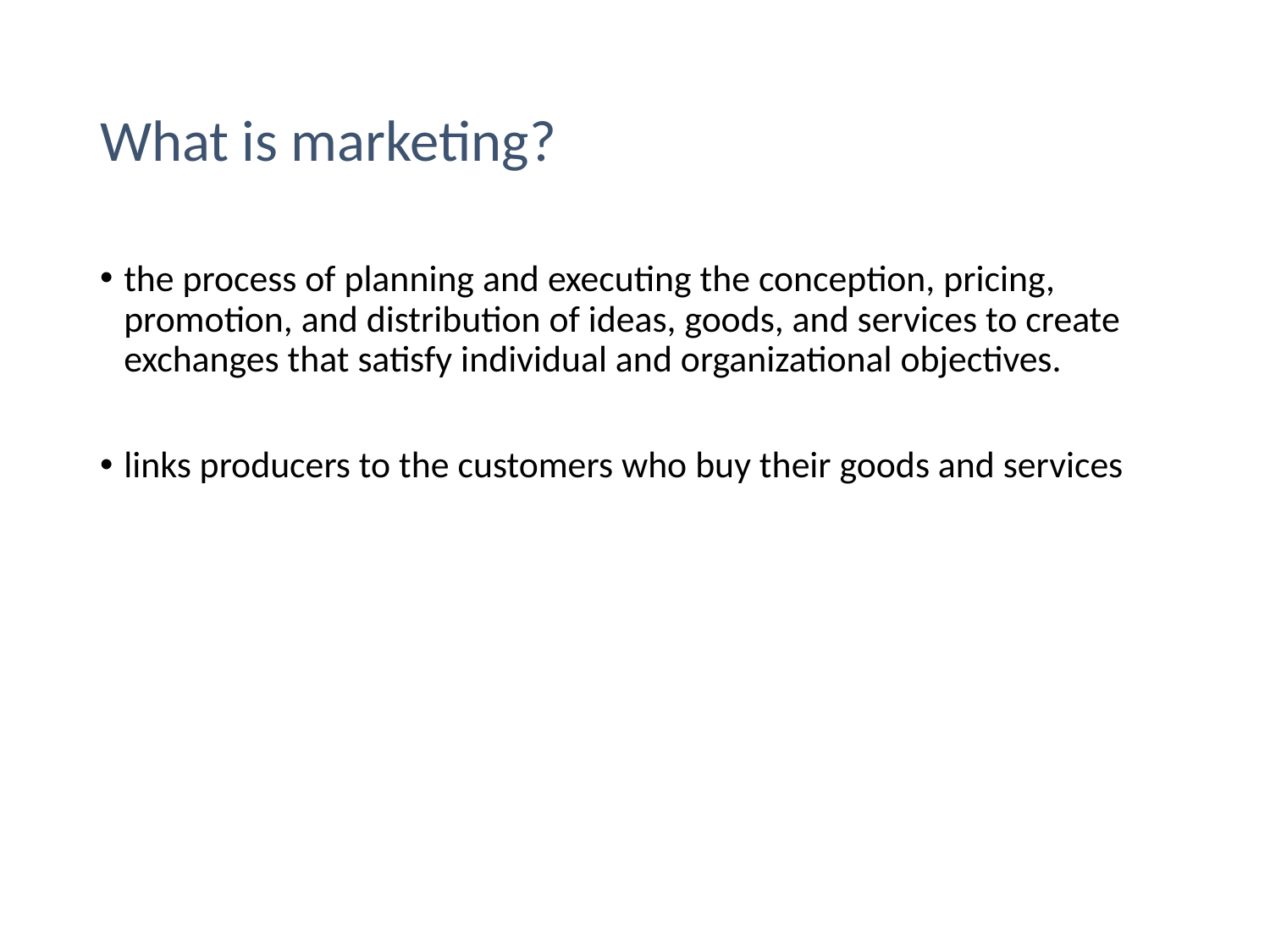

# What is marketing?
the process of planning and executing the conception, pricing, promotion, and distribution of ideas, goods, and services to create exchanges that satisfy individual and organizational objectives.

links producers to the customers who buy their goods and services